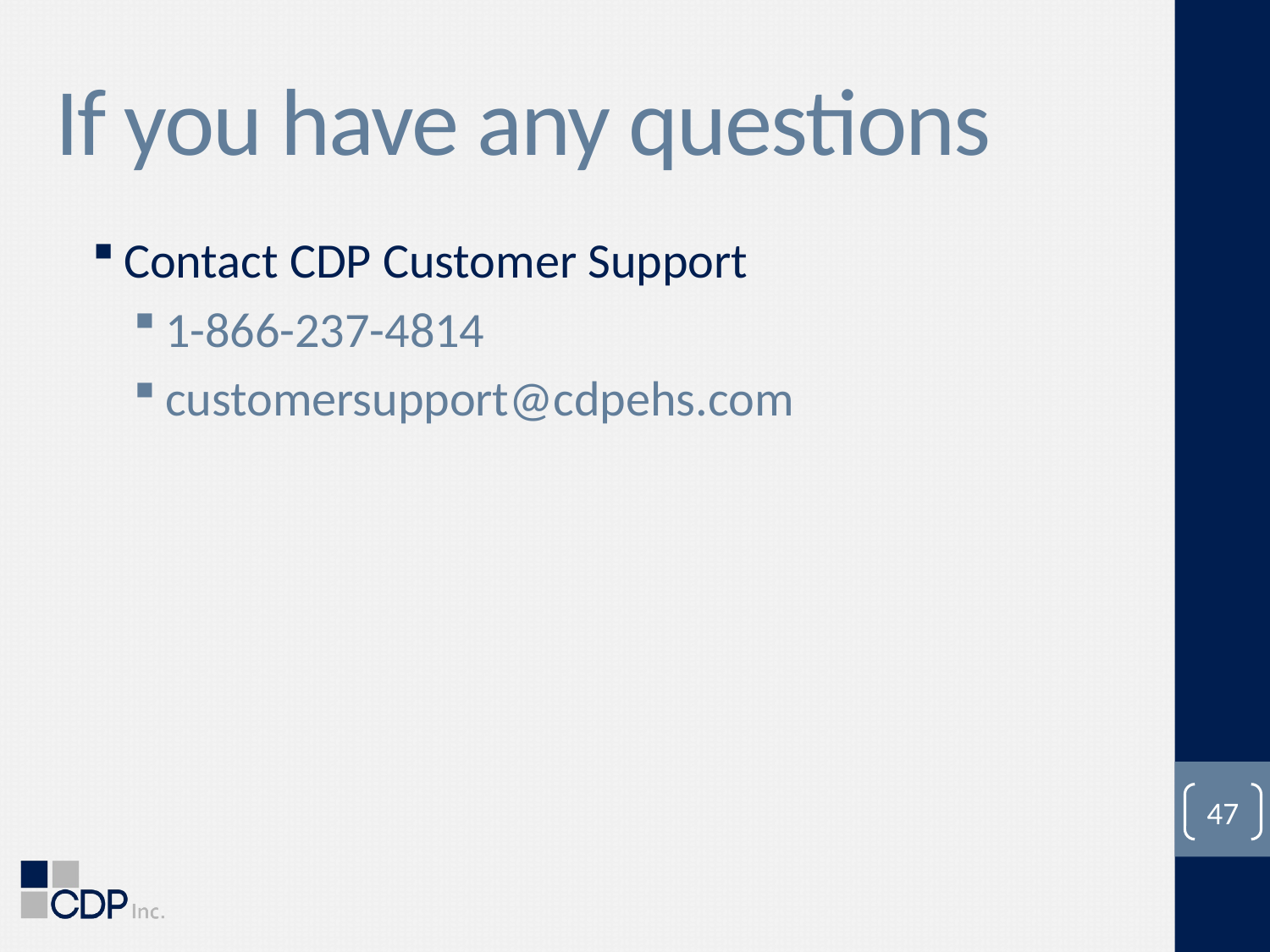

# If you have any questions
Contact CDP Customer Support
1-866-237-4814
customersupport@cdpehs.com

47